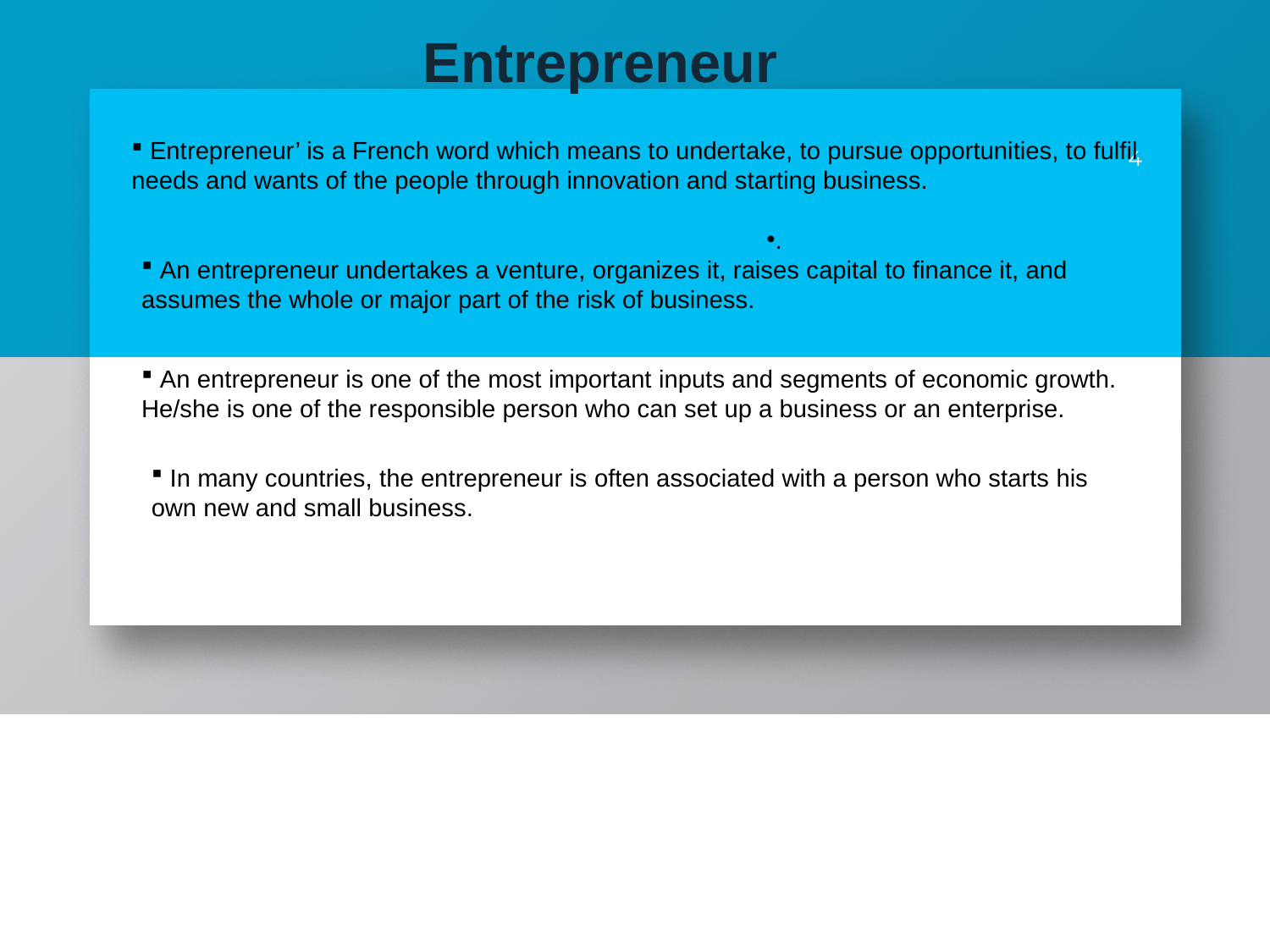

Entrepreneur

4
 Entrepreneur’ is a French word which means to undertake, to pursue opportunities, to fulfil needs and wants of the people through innovation and starting business.

.
 An entrepreneur undertakes a venture, organizes it, raises capital to finance it, and assumes the whole or major part of the risk of business.
 An entrepreneur is one of the most important inputs and segments of economic growth. He/she is one of the responsible person who can set up a business or an enterprise.
 In many countries, the entrepreneur is often associated with a person who starts his own new and small business.